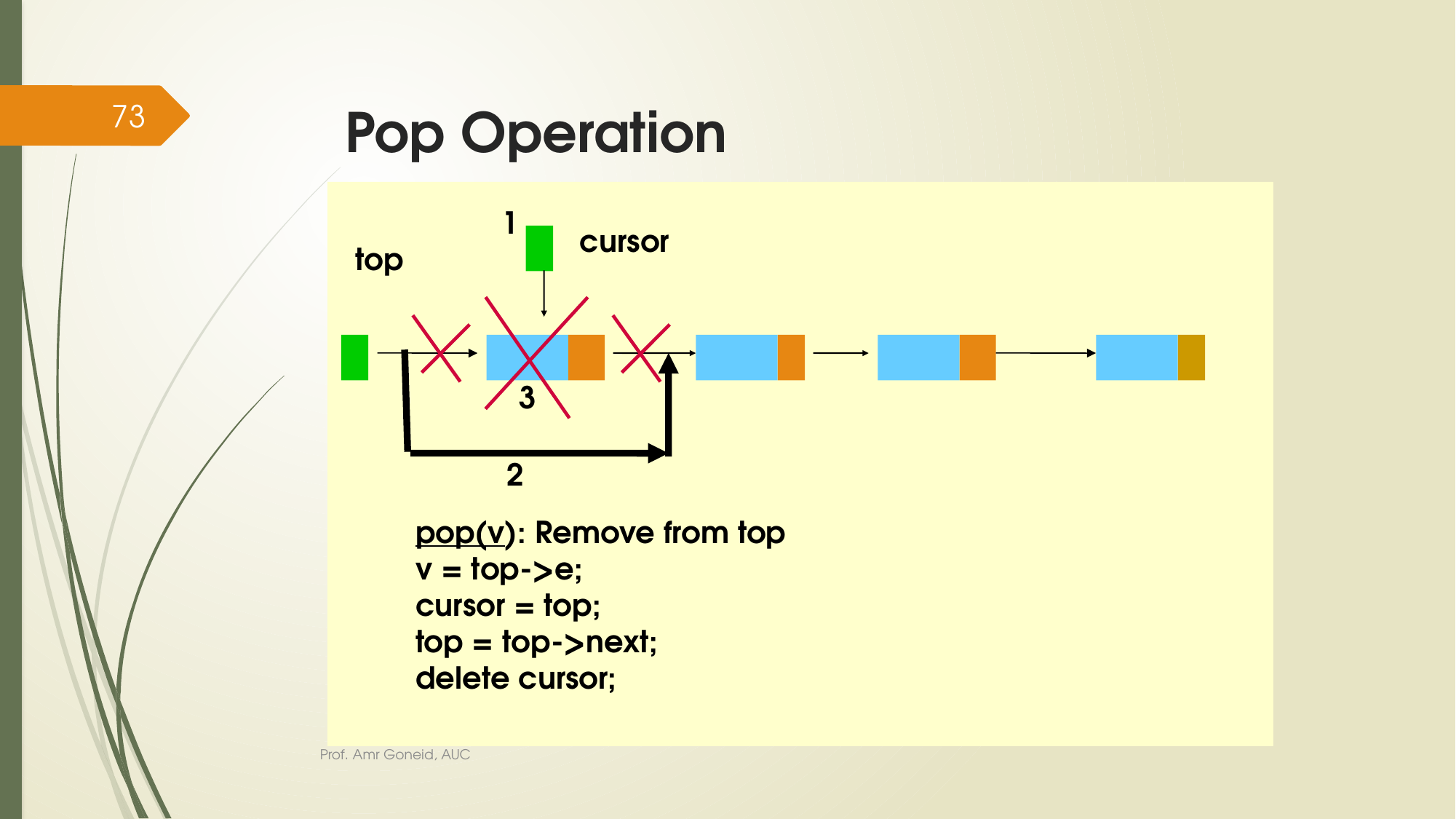

# Pop Operation
73

1
cursor

top

3
2

pop(v): Remove from top
v = top->e;
cursor = top;
top = top->next;
delete cursor;
Prof. Amr Goneid, AUC